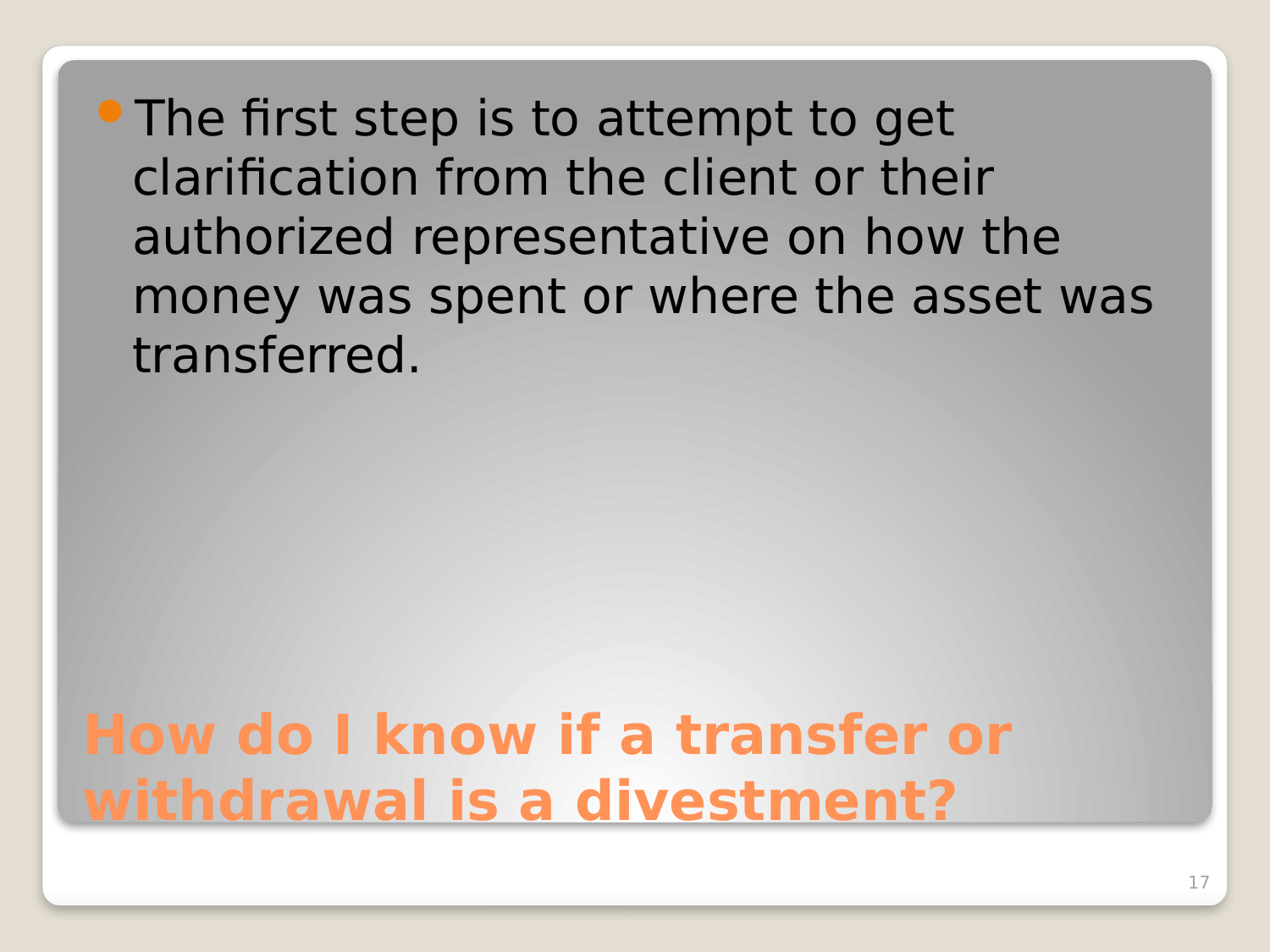

The first step is to attempt to get clarification from the client or their authorized representative on how the money was spent or where the asset was transferred.
# How do I know if a transfer or withdrawal is a divestment?
17